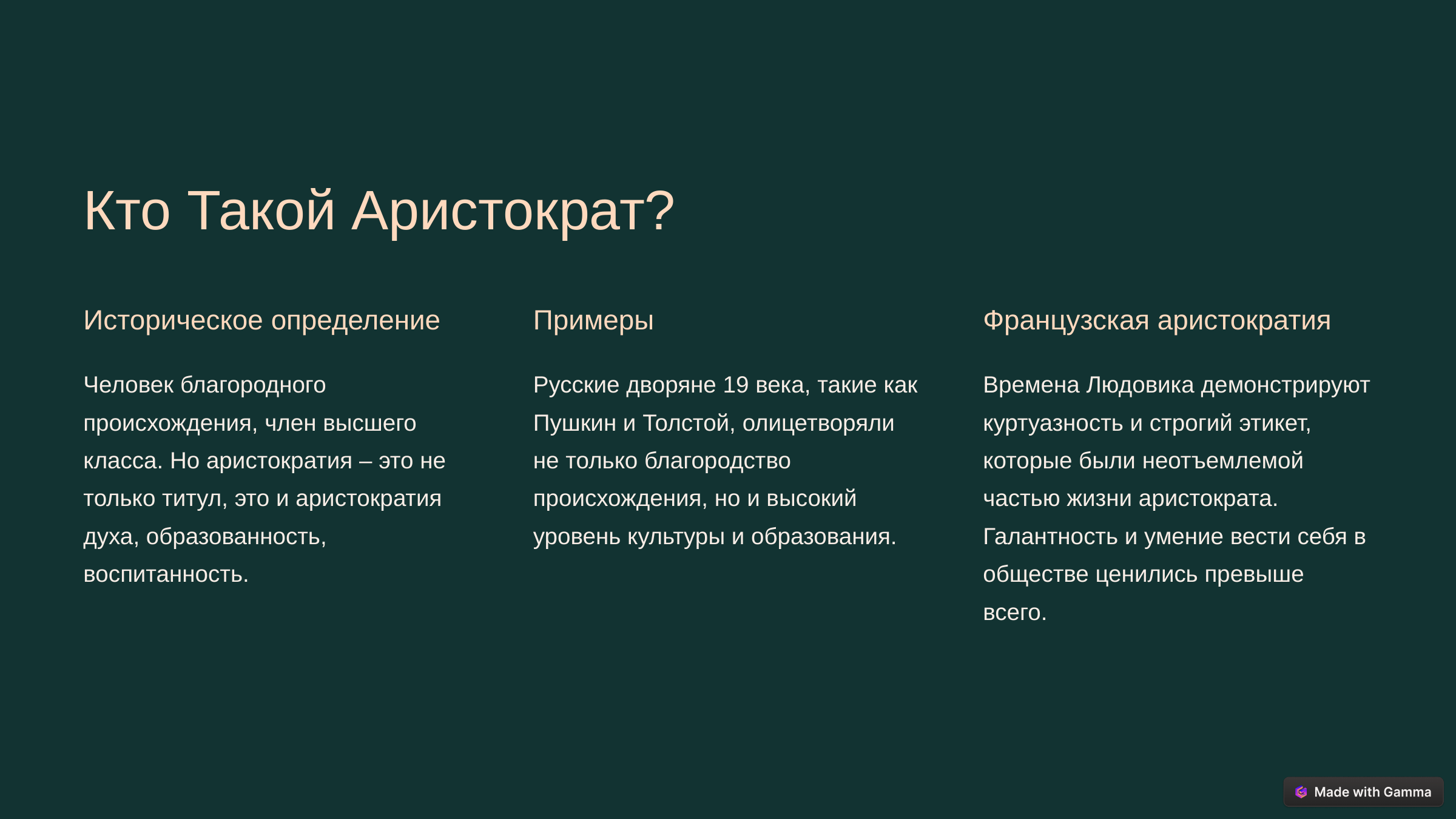

Кто Такой Аристократ?
Историческое определение
Примеры
Французская аристократия
Человек благородного происхождения, член высшего класса. Но аристократия – это не только титул, это и аристократия духа, образованность, воспитанность.
Русские дворяне 19 века, такие как Пушкин и Толстой, олицетворяли не только благородство происхождения, но и высокий уровень культуры и образования.
Времена Людовика демонстрируют куртуазность и строгий этикет, которые были неотъемлемой частью жизни аристократа. Галантность и умение вести себя в обществе ценились превыше всего.